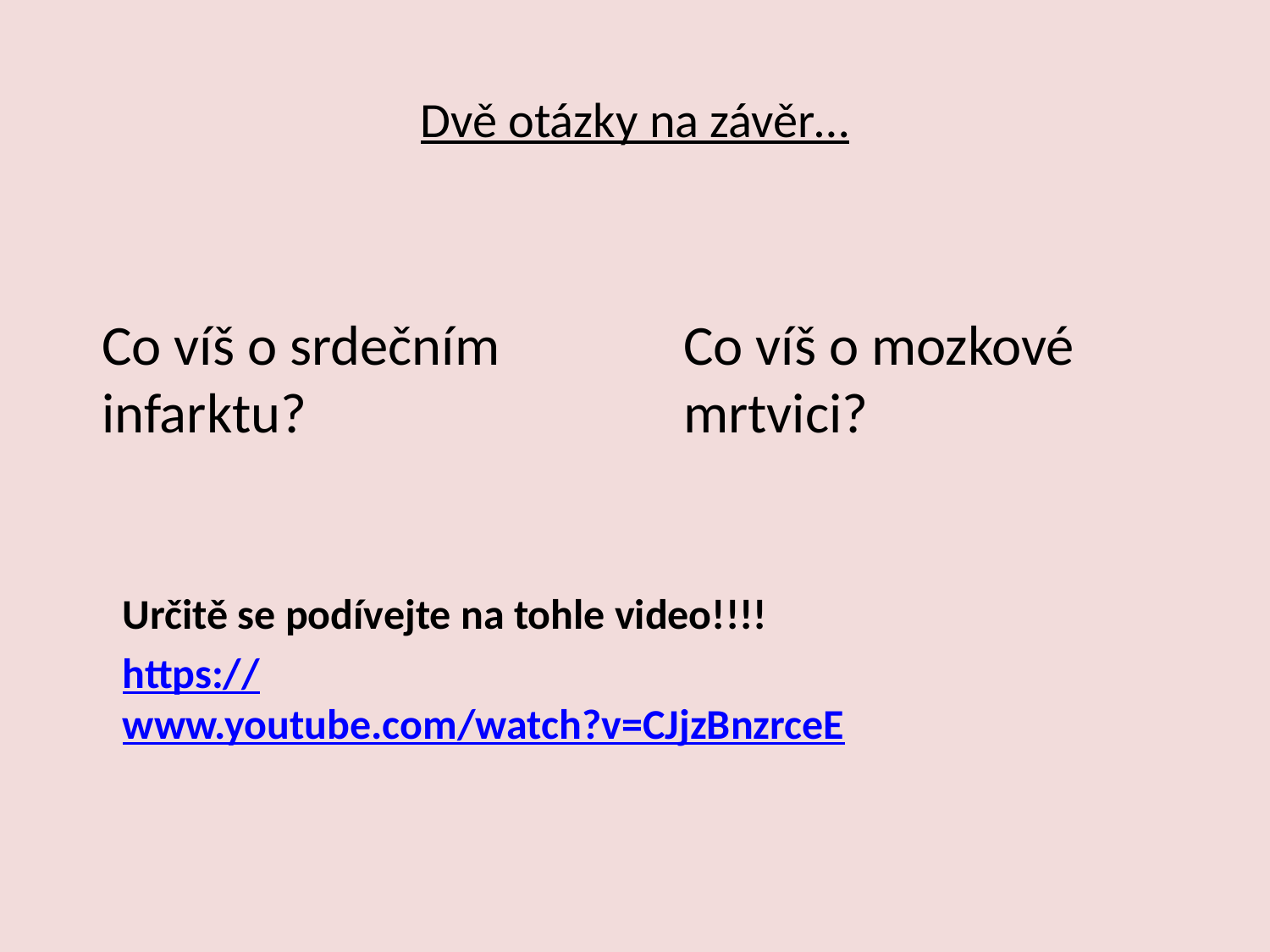

# Dvě otázky na závěr…
Co víš o srdečním infarktu?
Co víš o mozkové mrtvici?
Určitě se podívejte na tohle video!!!!
https://www.youtube.com/watch?v=CJjzBnzrceE